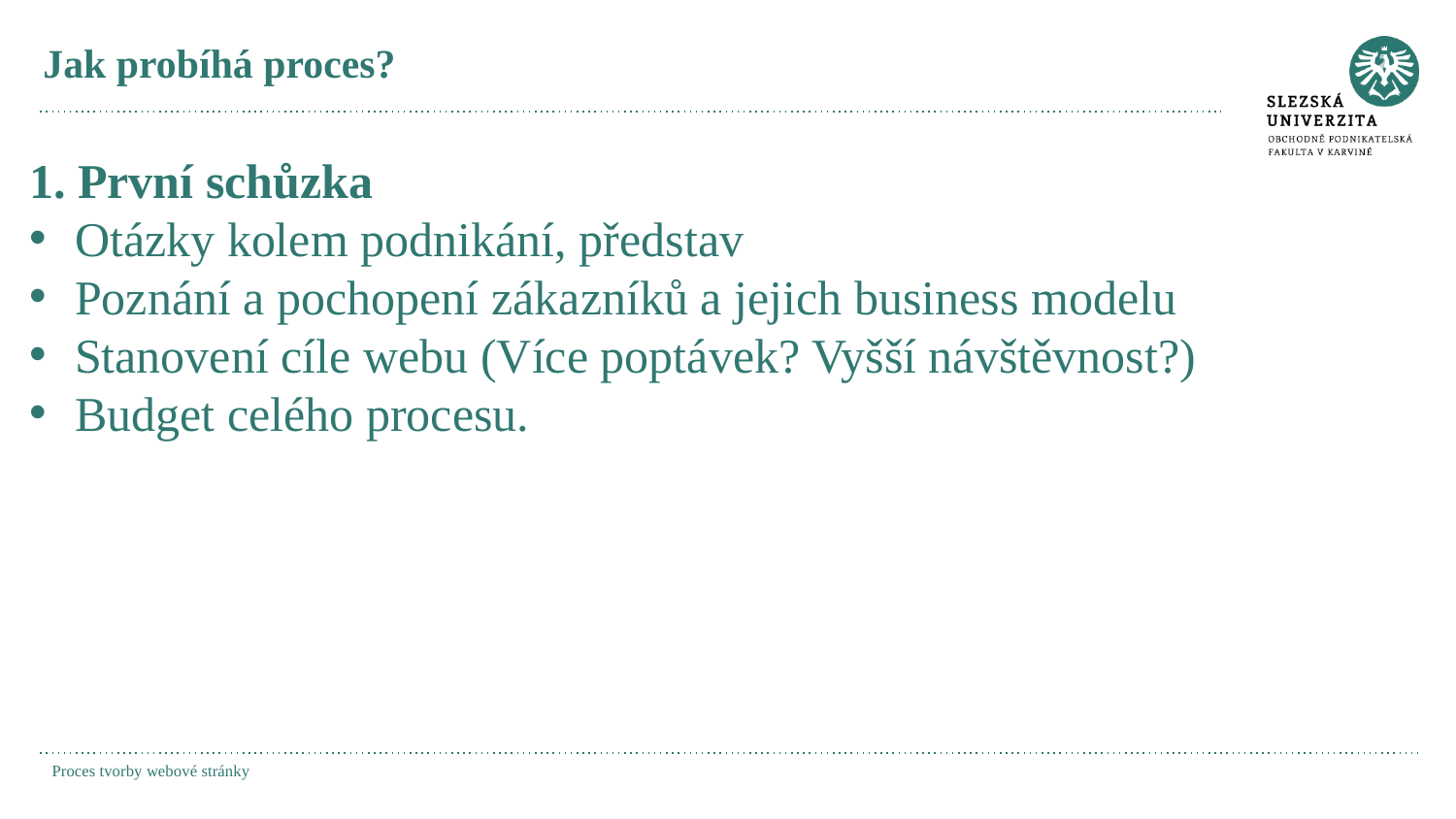

# Jak probíhá proces?
1. První schůzka
Otázky kolem podnikání, představ
Poznání a pochopení zákazníků a jejich business modelu
Stanovení cíle webu (Více poptávek? Vyšší návštěvnost?)
Budget celého procesu.

Proces tvorby webové stránky